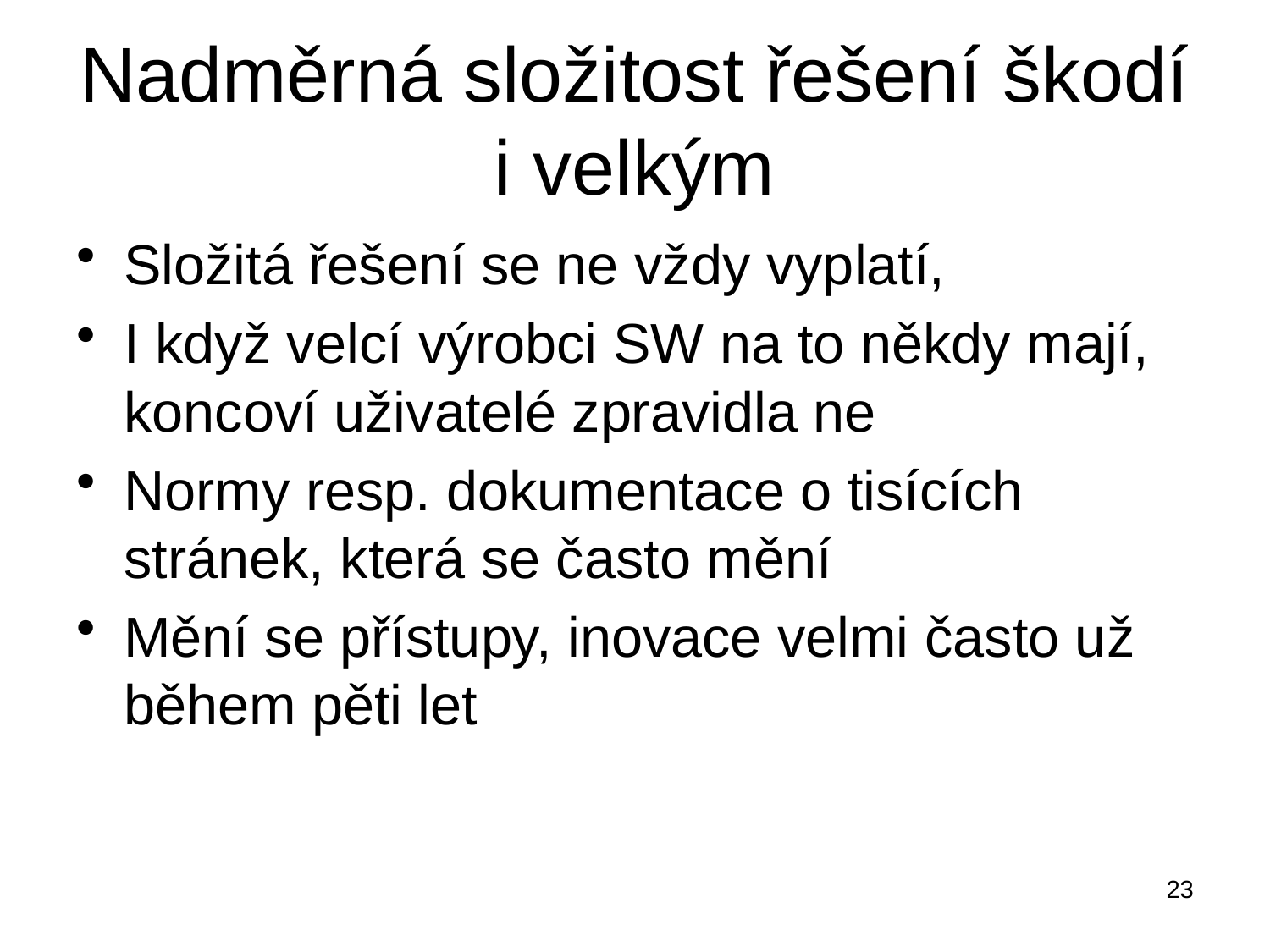

# Nadměrná složitost řešení škodí i velkým
Složitá řešení se ne vždy vyplatí,
I když velcí výrobci SW na to někdy mají, koncoví uživatelé zpravidla ne
Normy resp. dokumentace o tisících stránek, která se často mění
Mění se přístupy, inovace velmi často už během pěti let
23